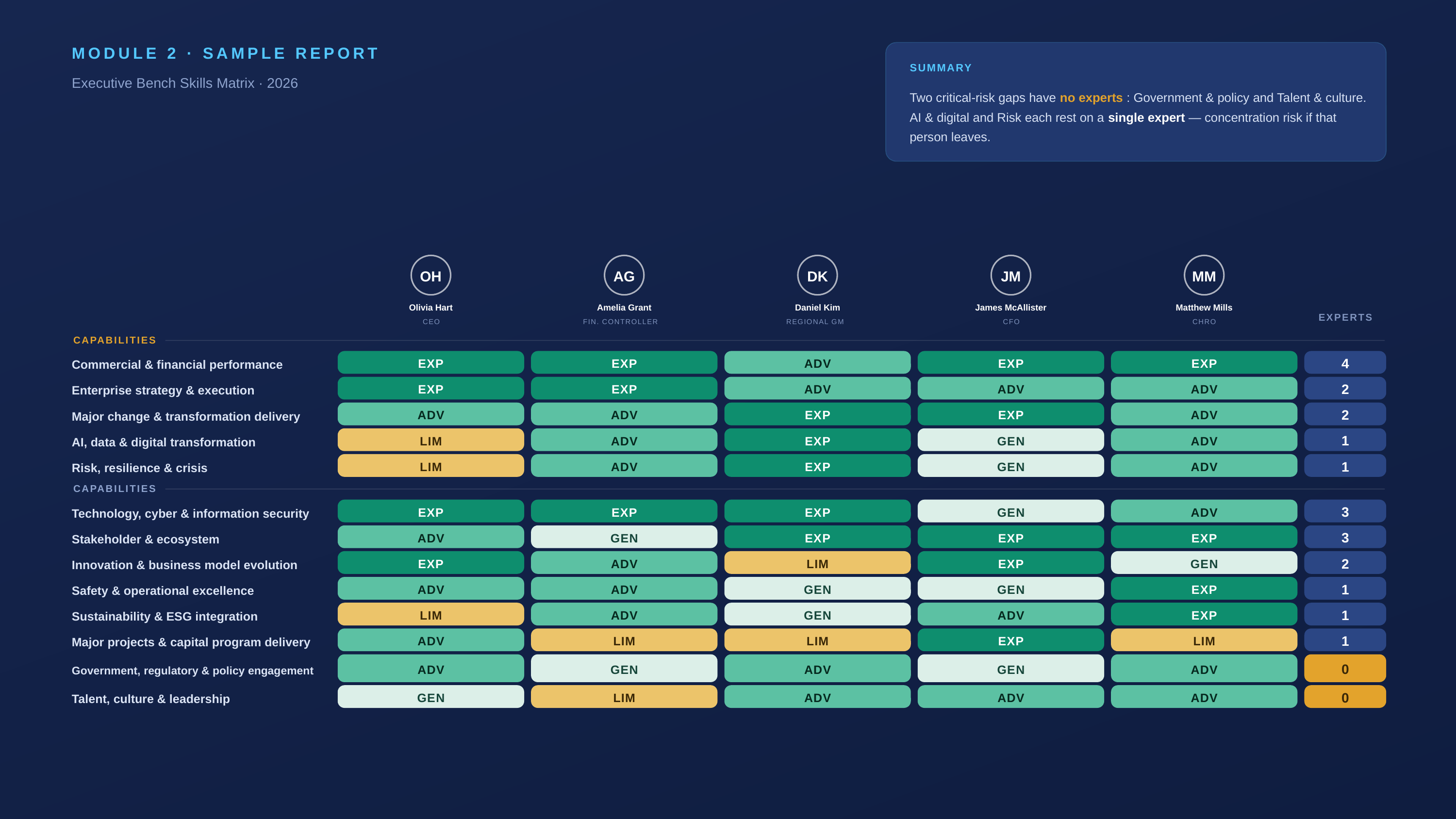

MODULE 2 · SAMPLE REPORT

SUMMARY
Executive Bench Skills Matrix · 2026
Two critical-risk gaps have no experts : Government & policy and Talent & culture. AI & digital and Risk each rest on a single expert — concentration risk if that person leaves.
EXPERTS

OH
AG
DK
JM
MM
Olivia Hart
Amelia Grant
Daniel Kim
James McAllister
Matthew Mills
CEO
FIN. CONTROLLER
REGIONAL GM
CFO
CHRO
CAPABILITIES

Commercial & financial performance
EXP

EXP

ADV

EXP

EXP

4

Enterprise strategy & execution
EXP

EXP

ADV

ADV

ADV

2

Major change & transformation delivery
ADV

ADV

EXP

EXP

ADV

2

AI, data & digital transformation
LIM

ADV

EXP

GEN

ADV

1

Risk, resilience & crisis
LIM

ADV

EXP

GEN

ADV

1

CAPABILITIES

Technology, cyber & information security
EXP

EXP

EXP

GEN

ADV

3

Stakeholder & ecosystem
ADV

GEN

EXP

EXP

EXP

3

Innovation & business model evolution
EXP

ADV

LIM

EXP

GEN

2

Safety & operational excellence
ADV

ADV

GEN

GEN

EXP

1

Sustainability & ESG integration
LIM

ADV

GEN

ADV

EXP

1

Major projects & capital program delivery
ADV

LIM

LIM

EXP

LIM

1

Government, regulatory & policy engagement
ADV

GEN

ADV

GEN

ADV

0

Talent, culture & leadership
GEN

LIM

ADV

ADV

ADV

0